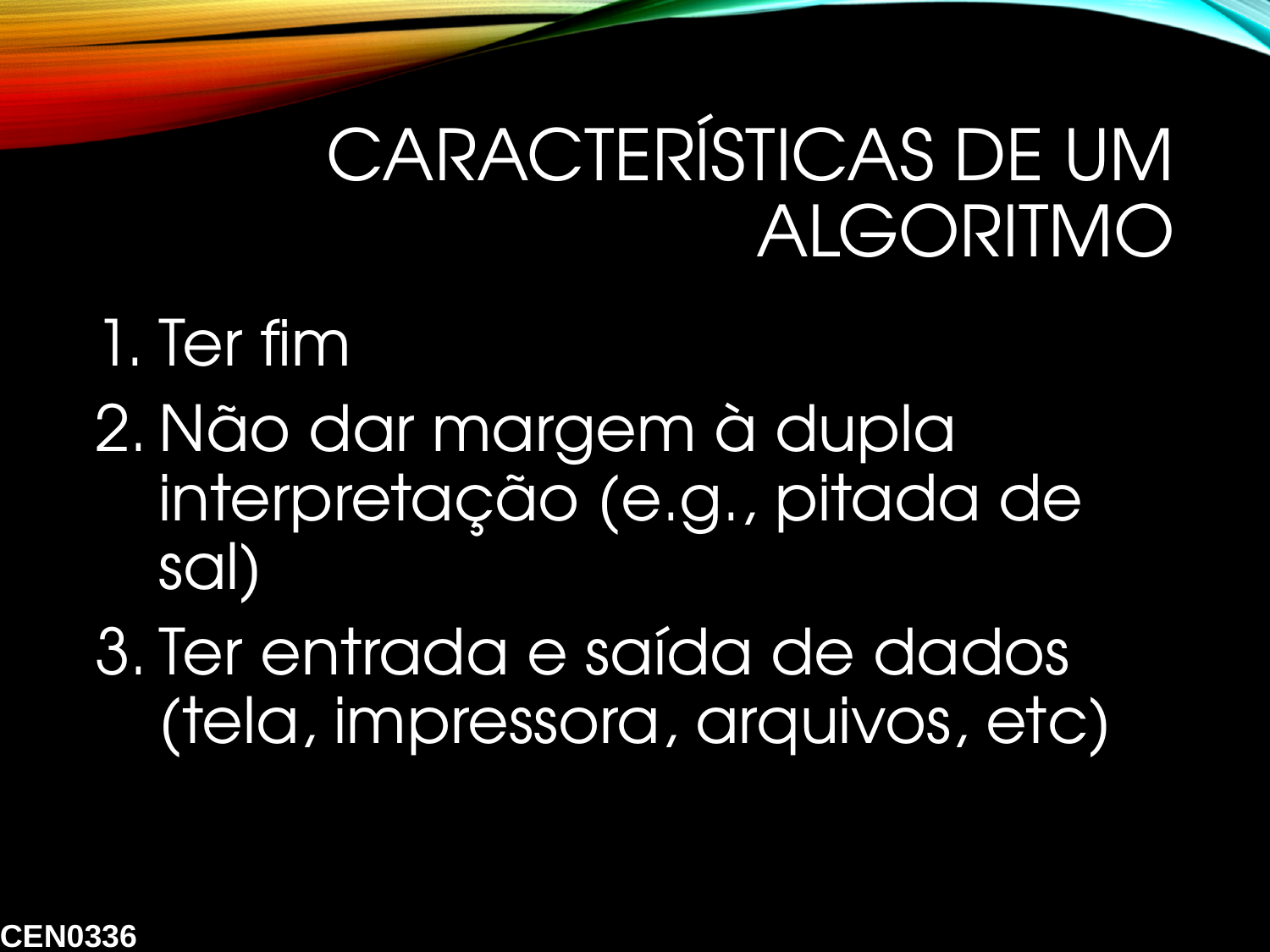

# Características de um algoritmo
Ter fim
Não dar margem à dupla interpretação (e.g., pitada de sal)
Ter entrada e saída de dados (tela, impressora, arquivos, etc)